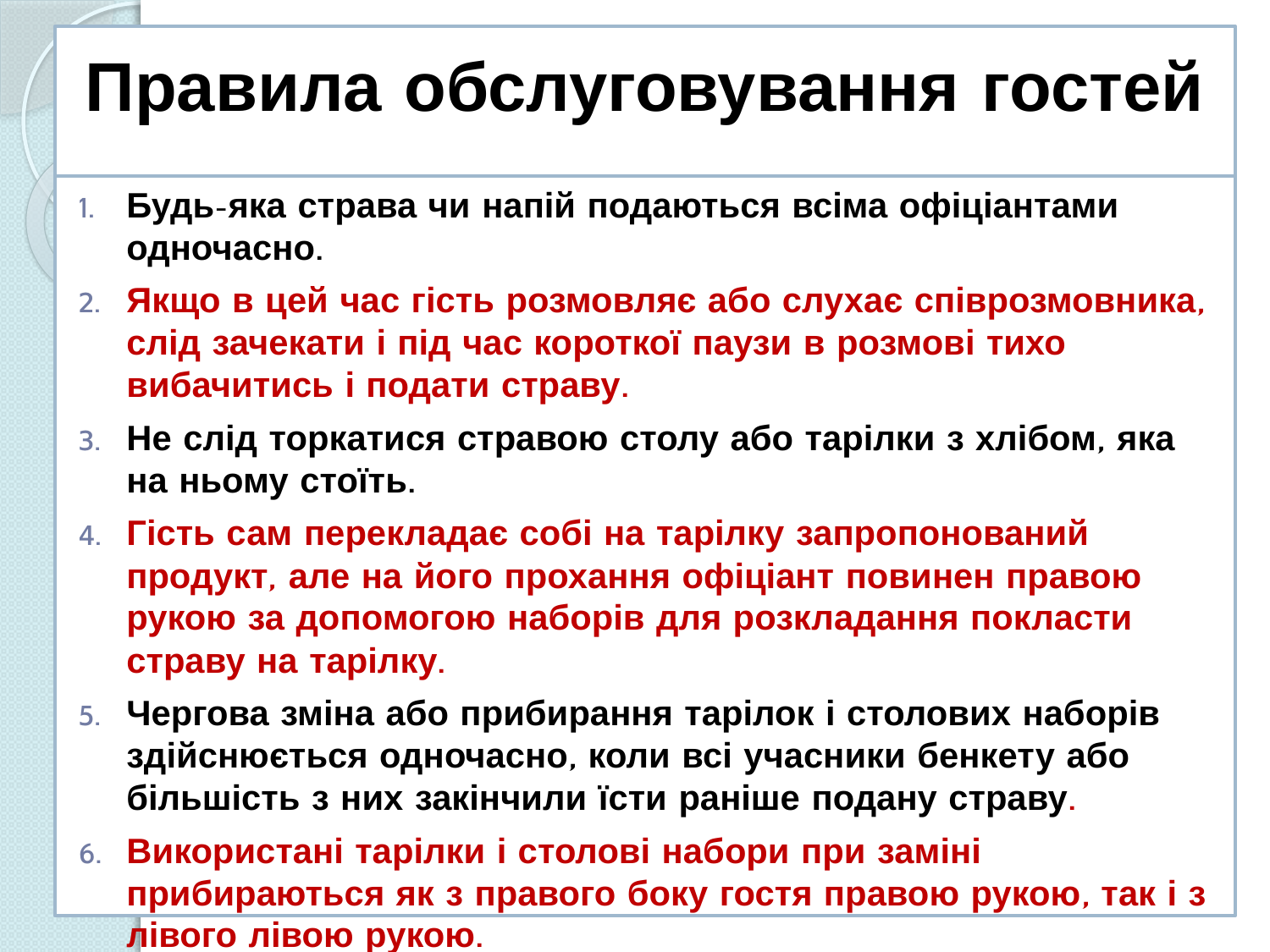

# Правила обслуговування гостей
Будь-яка страва чи напій подаються всіма офіціантами одночасно.
Якщо в цей час гість розмовляє або слухає співрозмовника, слід зачекати і під час короткої паузи в розмові тихо вибачитись і подати страву.
Не слід торкатися стравою столу або тарілки з хлібом, яка на ньому стоїть.
Гість сам перекладає собі на тарілку запропонований продукт, але на його прохання офіціант повинен правою рукою за допомогою наборів для розкладання покласти страву на тарілку.
Чергова зміна або прибирання тарілок і столових наборів здійснюється одночасно, коли всі учасники бенкету або більшість з них закінчили їсти раніше подану страву.
Використані тарілки і столові набори при заміні прибираються як з правого боку гостя правою рукою, так і з лівого лівою рукою.
При цьому ручник не повинен звисати з руки.